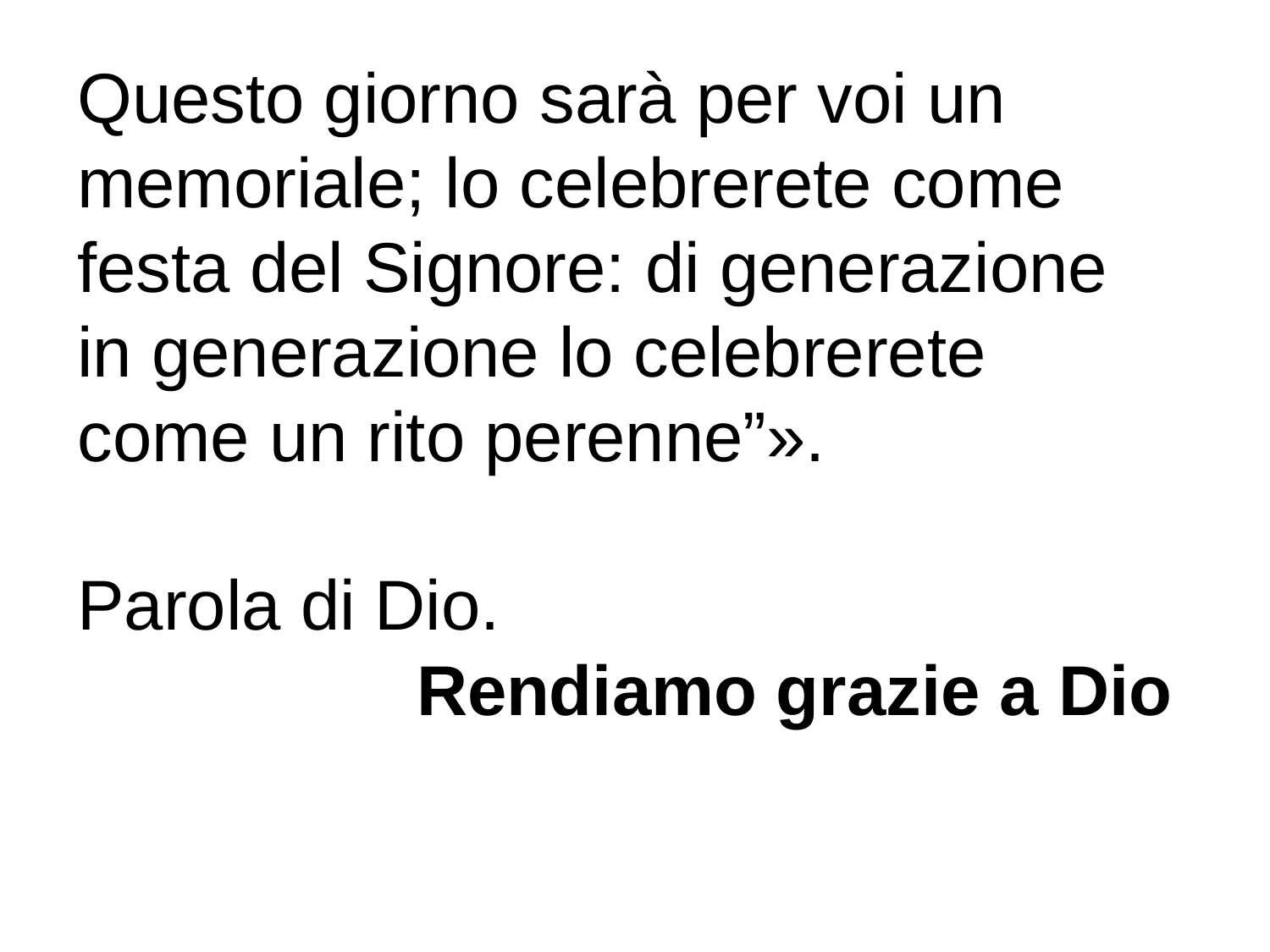

Questo giorno sarà per voi un memoriale; lo celebrerete come festa del Signore: di generazione in generazione lo celebrerete come un rito perenne”».

Parola di Dio.
Rendiamo grazie a Dio